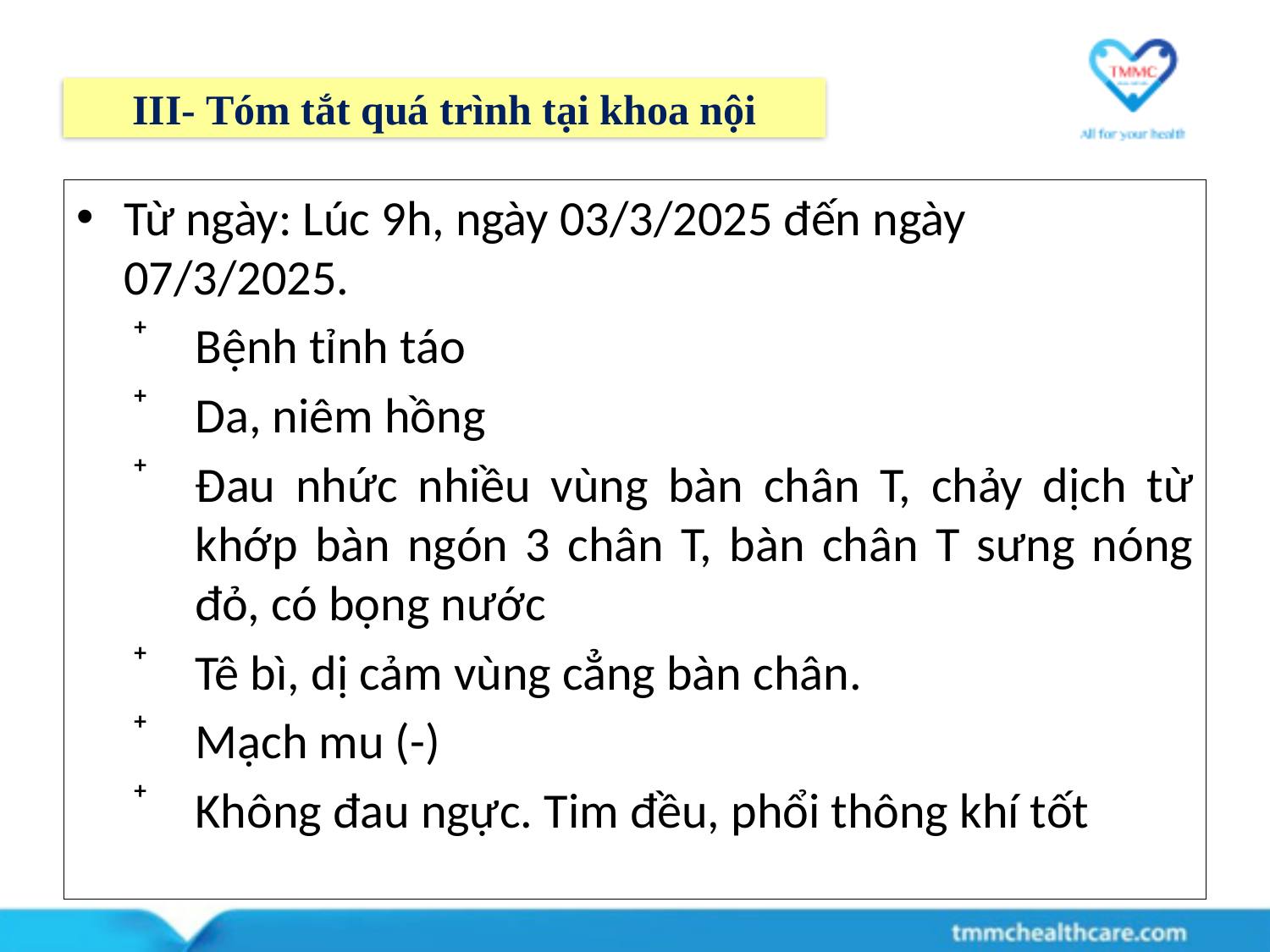

# III- Tóm tắt quá trình tại khoa nội
Từ ngày: Lúc 9h, ngày 03/3/2025 đến ngày 07/3/2025.
Bệnh tỉnh táo
Da, niêm hồng
Đau nhức nhiều vùng bàn chân T, chảy dịch từ khớp bàn ngón 3 chân T, bàn chân T sưng nóng đỏ, có bọng nước
Tê bì, dị cảm vùng cẳng bàn chân.
Mạch mu (-)
Không đau ngực. Tim đều, phổi thông khí tốt